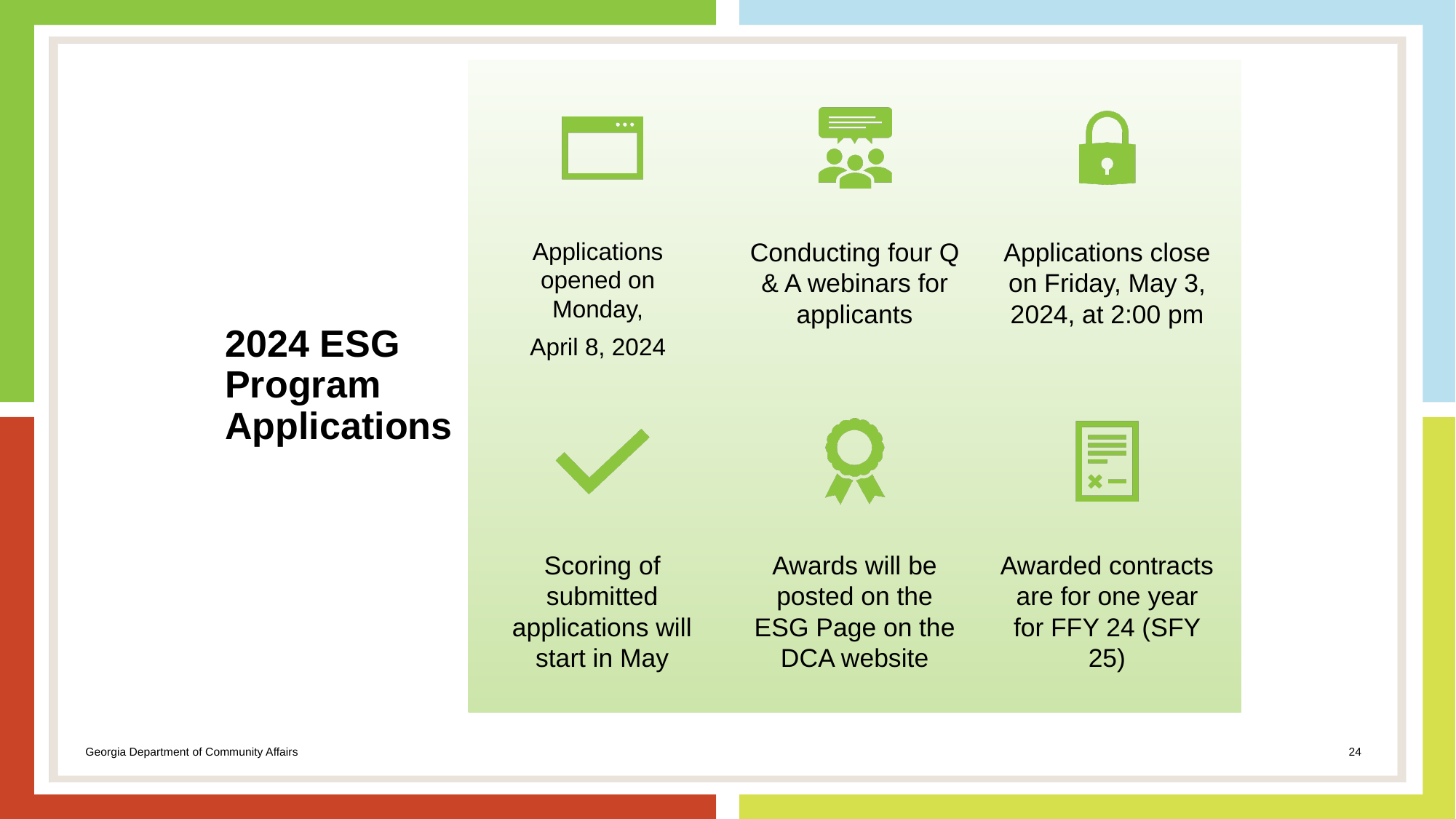

# 2024 ESG Program Applications
Applications opened on Monday,
April 8, 2024
Conducting four Q & A webinars for applicants
Applications close on Friday, May 3, 2024, at 2:00 pm
Scoring of submitted applications will start in May
Awards will be posted on the ESG Page on the DCA website
Awarded contracts are for one year for FFY 24 (SFY 25)